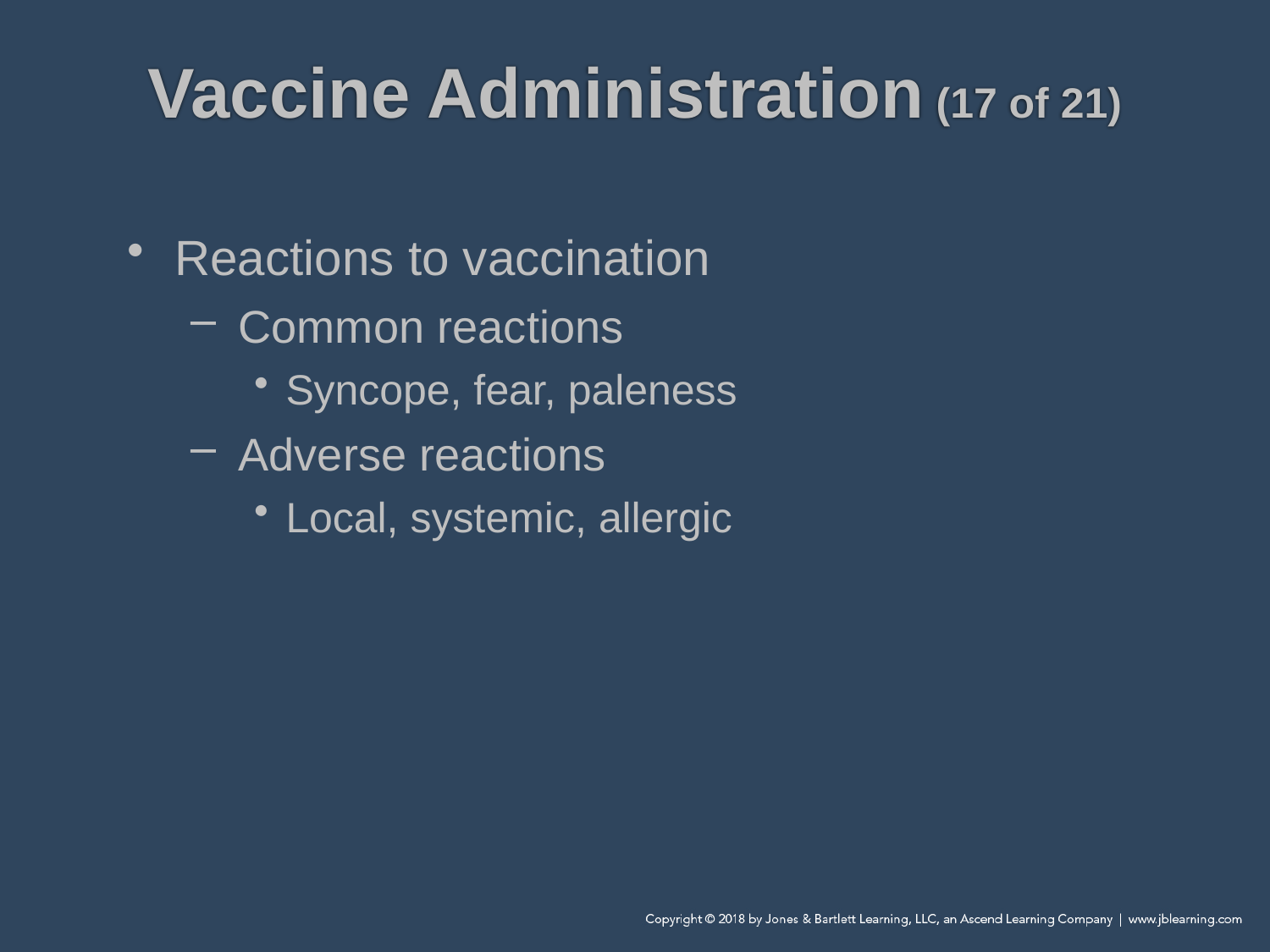

# Vaccine Administration (17 of 21)
Reactions to vaccination
Common reactions
Syncope, fear, paleness
Adverse reactions
Local, systemic, allergic